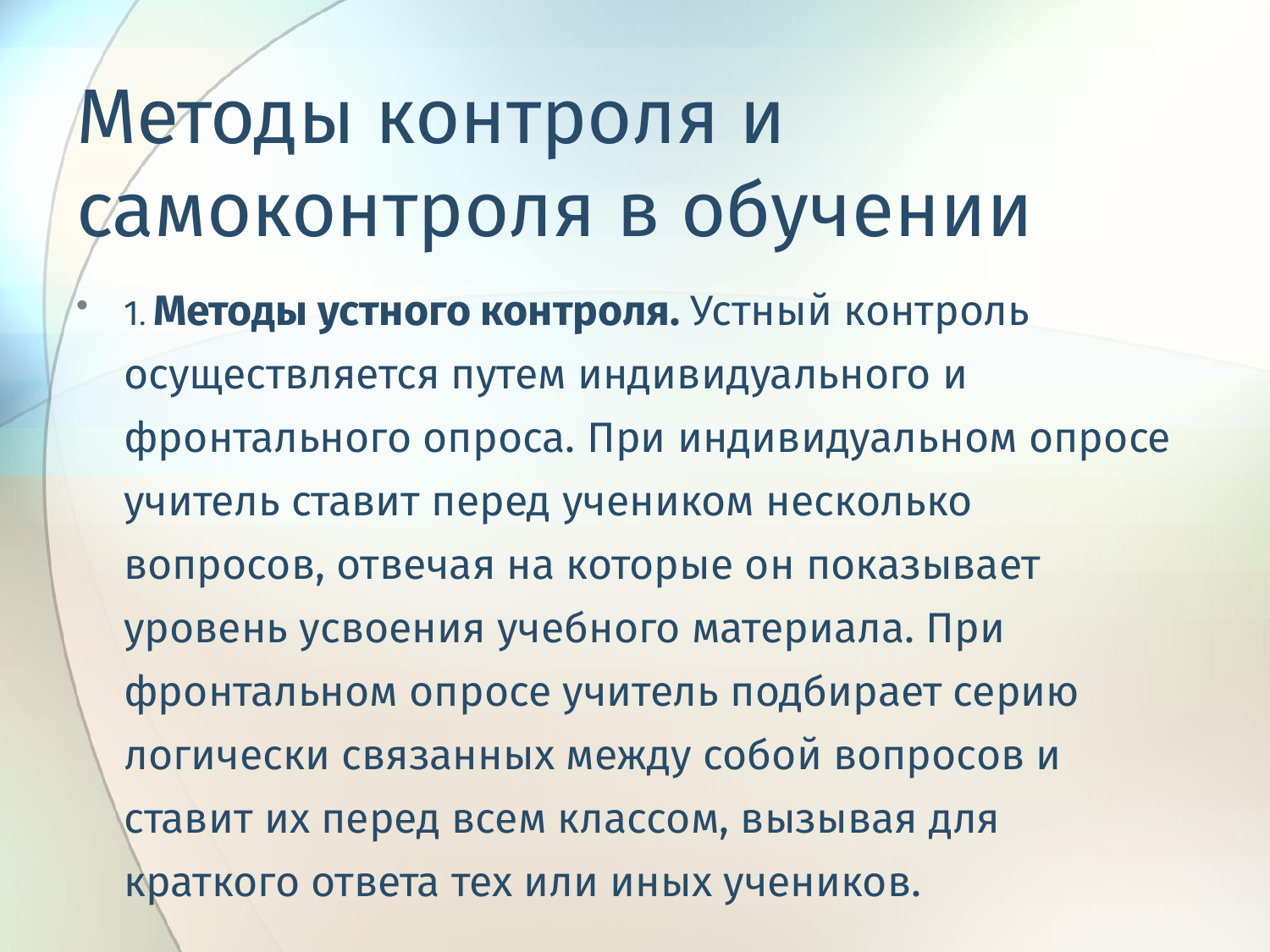

# Методы контроля и самоконтроля в обучении
1. Методы устного контроля. Устный контроль осуществляется путем индивидуального и фронтального опроса. При индивидуальном опросе учитель ставит перед учеником несколько вопросов, отвечая на которые он показывает уровень усвоения учебного материала. При фронтальном опросе учитель подбирает серию логически связанных между собой вопросов и ставит их перед всем классом, вызывая для краткого ответа тех или иных учеников.